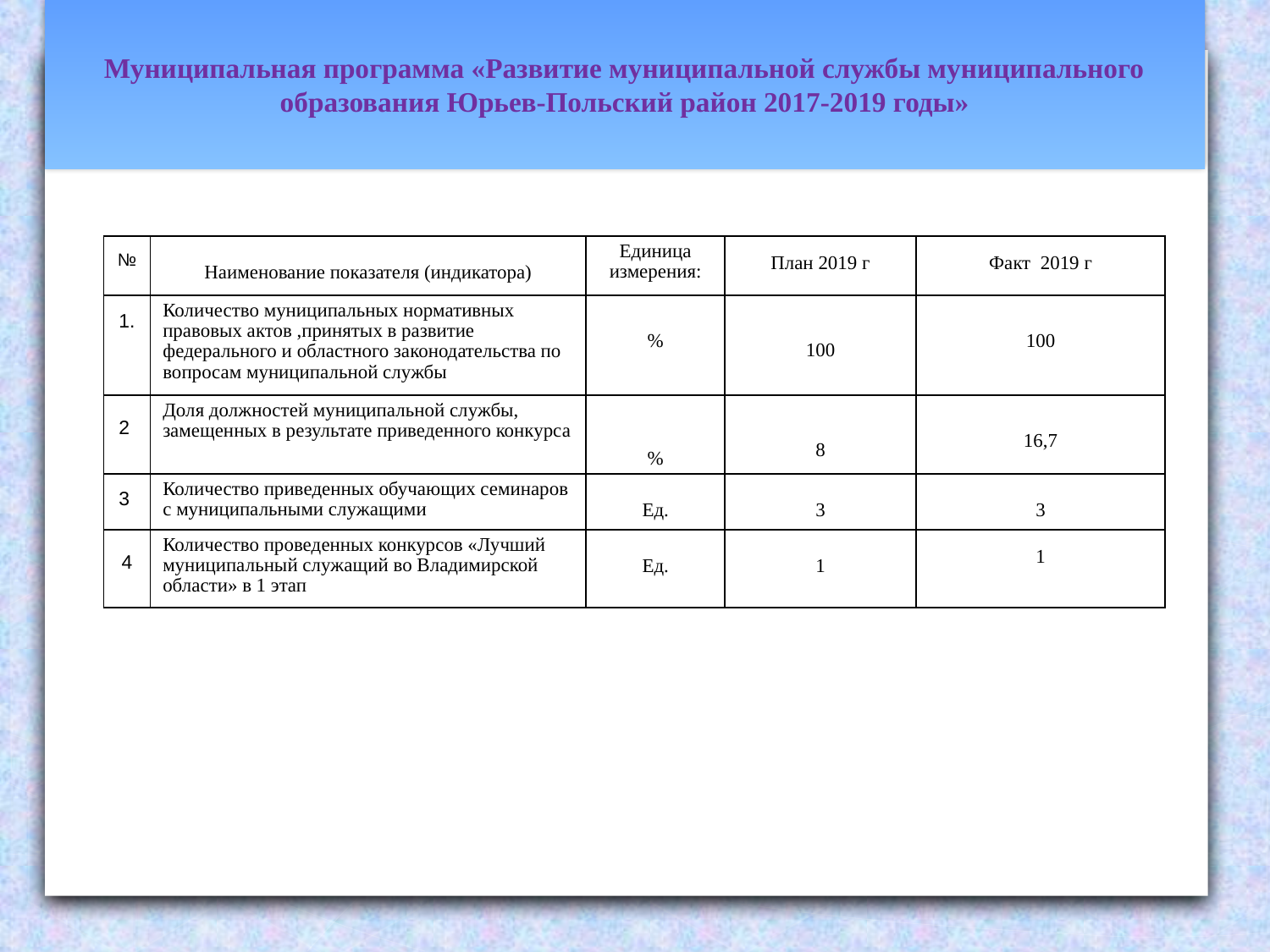

Муниципальная программа «Развитие муниципальной службы муниципального образования Юрьев-Польский район 2017-2019 годы»

| № | Наименование показателя (индикатора) | Единица измерения: | План 2019 г | Факт 2019 г |
| --- | --- | --- | --- | --- |
| 1. | Количество муниципальных нормативных правовых актов ,принятых в развитие федерального и областного законодательства по вопросам муниципальной службы | % | 100 | 100 |
| 2. | Доля должностей муниципальной службы, замещенных в результате приведенного конкурса | % | 8 | 16,7 |
| 3. | Количество приведенных обучающих семинаров с муниципальными служащими | Ед. | 3 | 3 |
| 4 | Количество проведенных конкурсов «Лучший муниципальный служащий во Владимирской области» в 1 этап | Ед. | 1 | 1 |